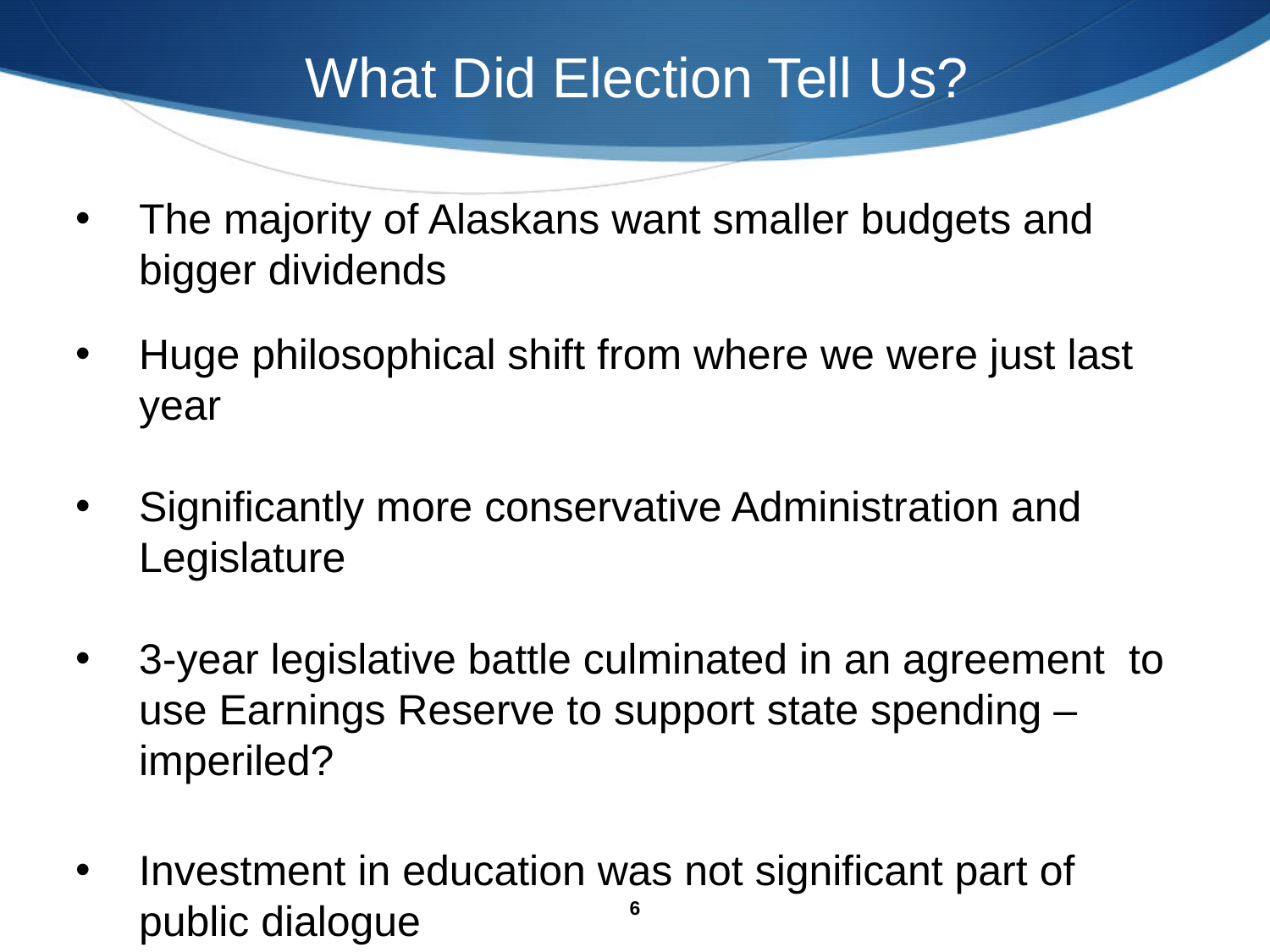

What Did Election Tell Us?
The majority of Alaskans want smaller budgets and bigger dividends

Huge philosophical shift from where we were just last year

Significantly more conservative Administration and Legislature

3-year legislative battle culminated in an agreement  to use Earnings Reserve to support state spending – imperiled?

Investment in education was not significant part of public dialogue
6